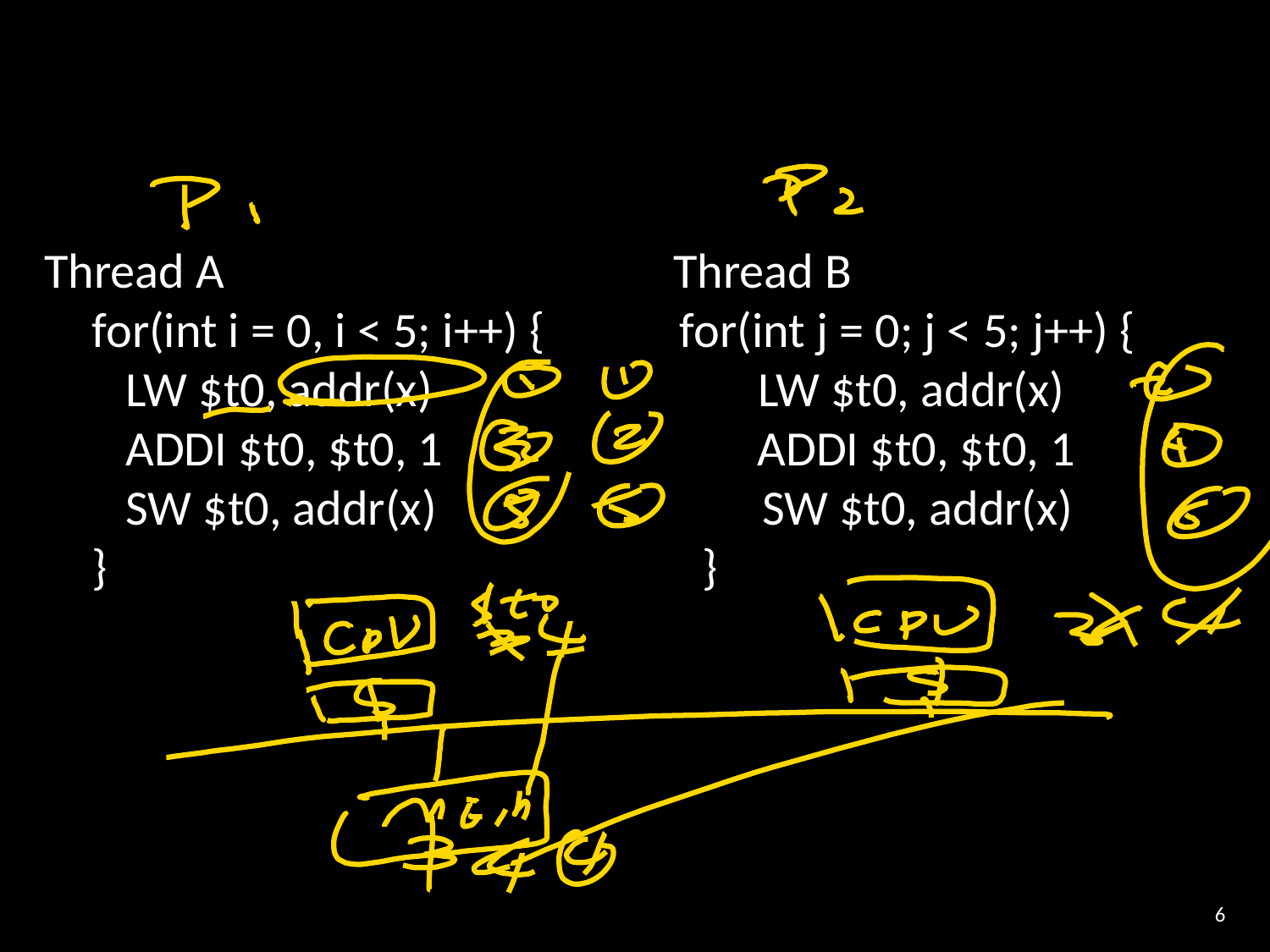

#

Thread A                                        Thread B
for(int i = 0, i < 5; i++) {            for(int j = 0; j < 5; j++) {
   LW $t0, addr(x)                             LW $t0, addr(x)
   ADDI $t0, $t0, 1                            ADDI $t0, $t0, 1
   SW $t0, addr(x)                             SW $t0, addr(x)
}                                                     }